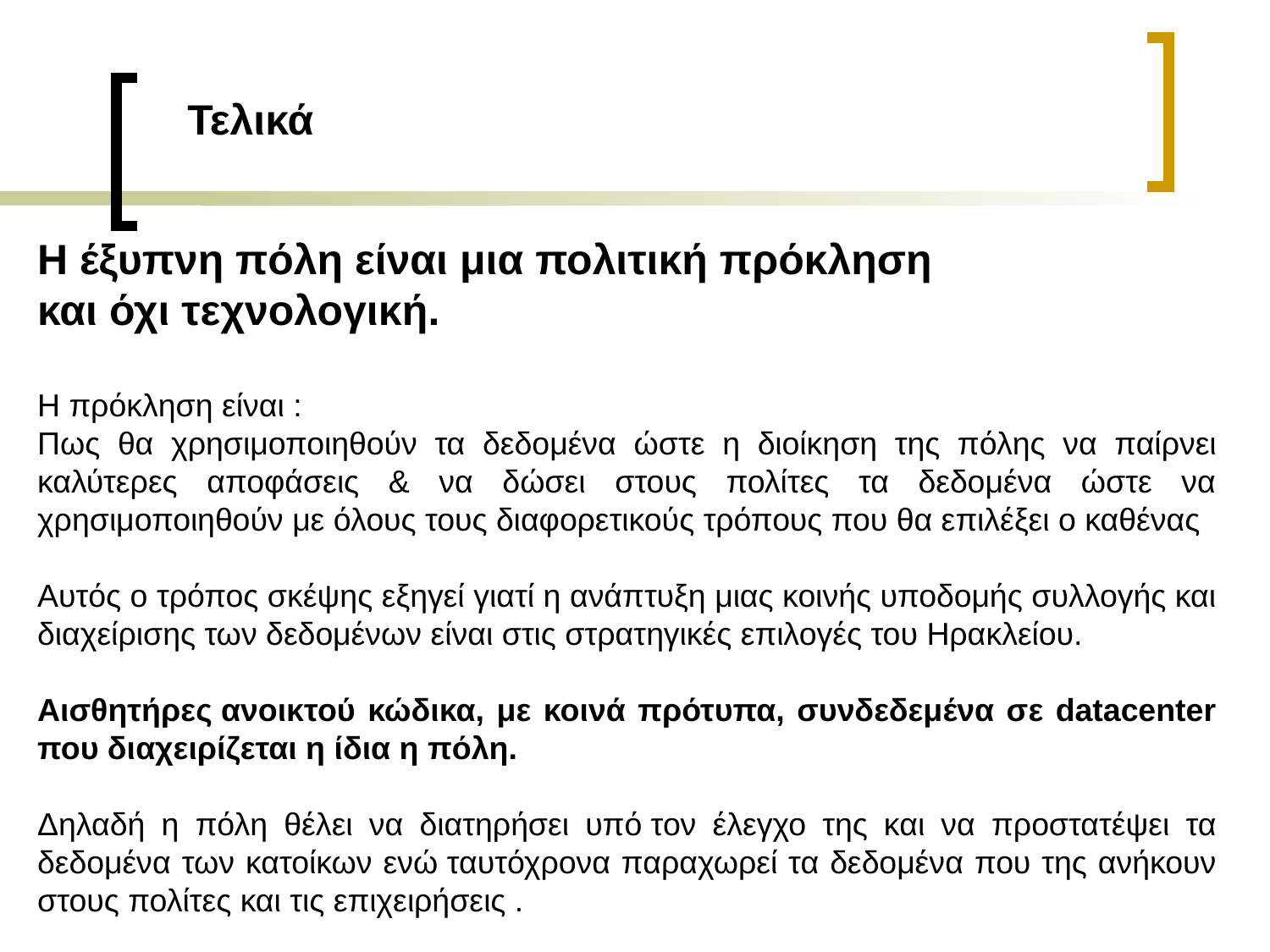

Τελικά
Η έξυπνη πόλη είναι μια πολιτική πρόκληση
και όχι τεχνολογική.

Η πρόκληση είναι :
Πως θα χρησιμοποιηθούν τα δεδομένα ώστε η διοίκηση της πόλης να παίρνει καλύτερες αποφάσεις & να δώσει στους πολίτες τα δεδομένα ώστε να χρησιμοποιηθούν με όλους τους διαφορετικούς τρόπους που θα επιλέξει ο καθένας

Αυτός ο τρόπος σκέψης εξηγεί γιατί η ανάπτυξη μιας κοινής υποδομής συλλογής και διαχείρισης των δεδομένων είναι στις στρατηγικές επιλογές του Ηρακλείου.

Αισθητήρες ανοικτού κώδικα, με κοινά πρότυπα, συνδεδεμένα σε datacenter που διαχειρίζεται η ίδια η πόλη.

Δηλαδή η πόλη θέλει να διατηρήσει υπό τον έλεγχο της και να προστατέψει τα δεδομένα των κατοίκων ενώ ταυτόχρονα παραχωρεί τα δεδομένα που της ανήκουν στους πολίτες και τις επιχειρήσεις .